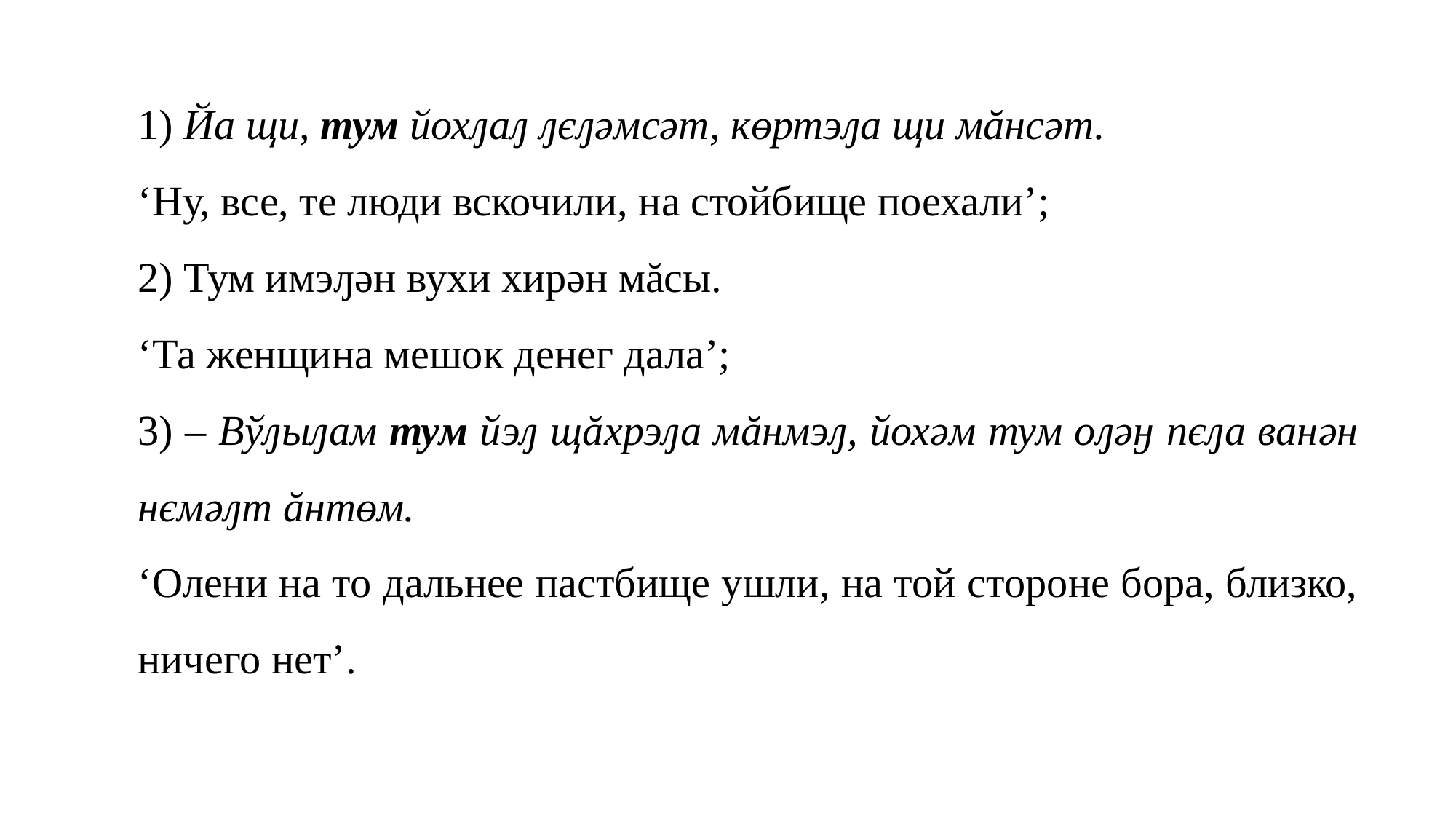

1) Йа щи, тум йохԓаԓ ԓєԓǝмсǝт, көртэԓа щи мăнсǝт.
‘Ну, все, те люди вскочили, на стойбище поехали’;
2) Тум имэԓəн вухи хирəн мăсы.
‘Та женщина мешок денег дала’;
3) – Вўԓыԓам тум йэԓ щăхрэԓа мăнмэԓ, йохəм тум оԓəӈ пєԓа ванəн нємəԓт ăнтɵм.
‘Олени на то дальнее пастбище ушли, на той стороне бора, близко, ничего нет’.